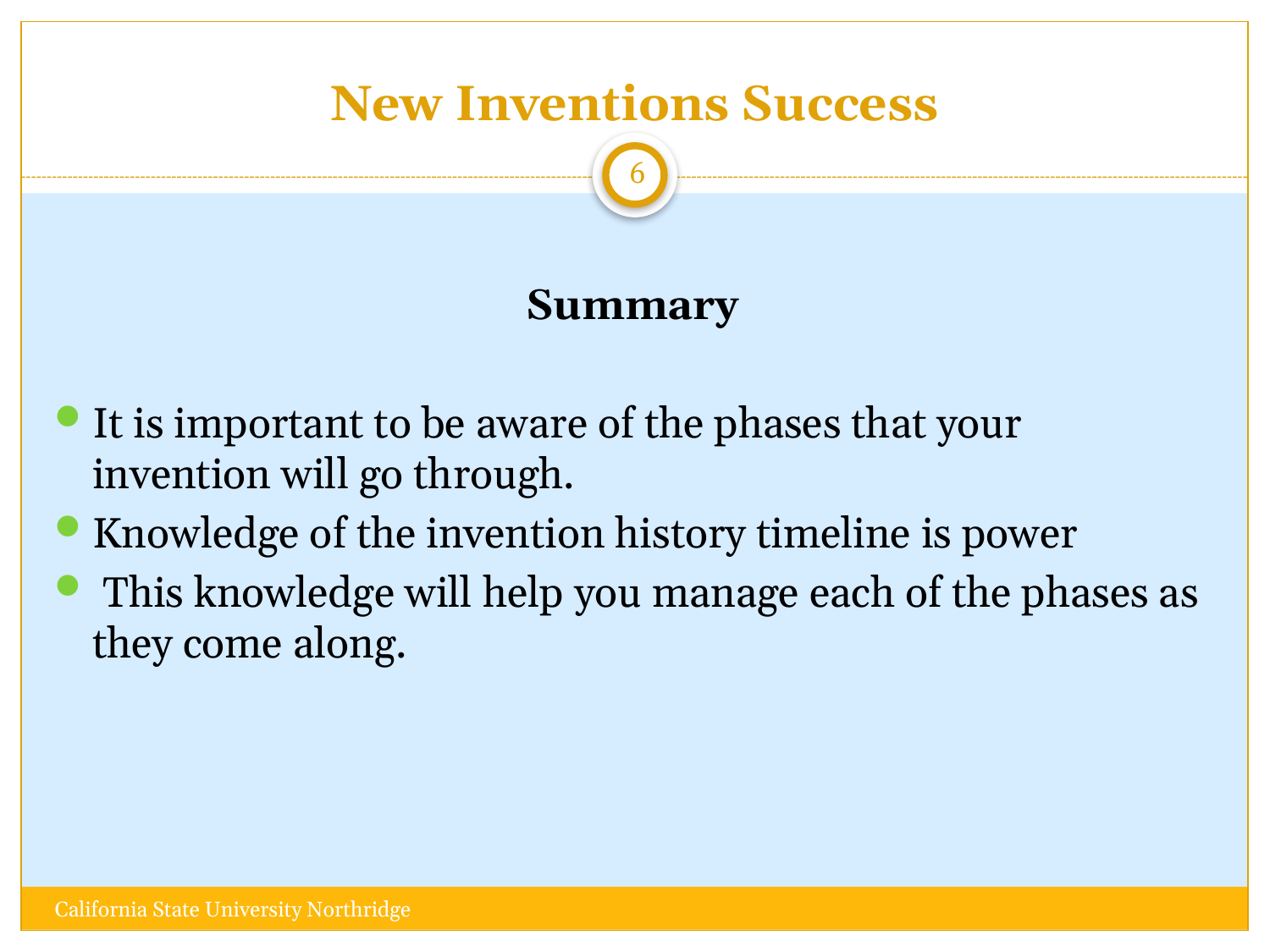

# New Inventions Success
6

Summary

It is important to be aware of the phases that your invention will go through.
Knowledge of the invention history timeline is power
 This knowledge will help you manage each of the phases as they come along.

California State University Northridge